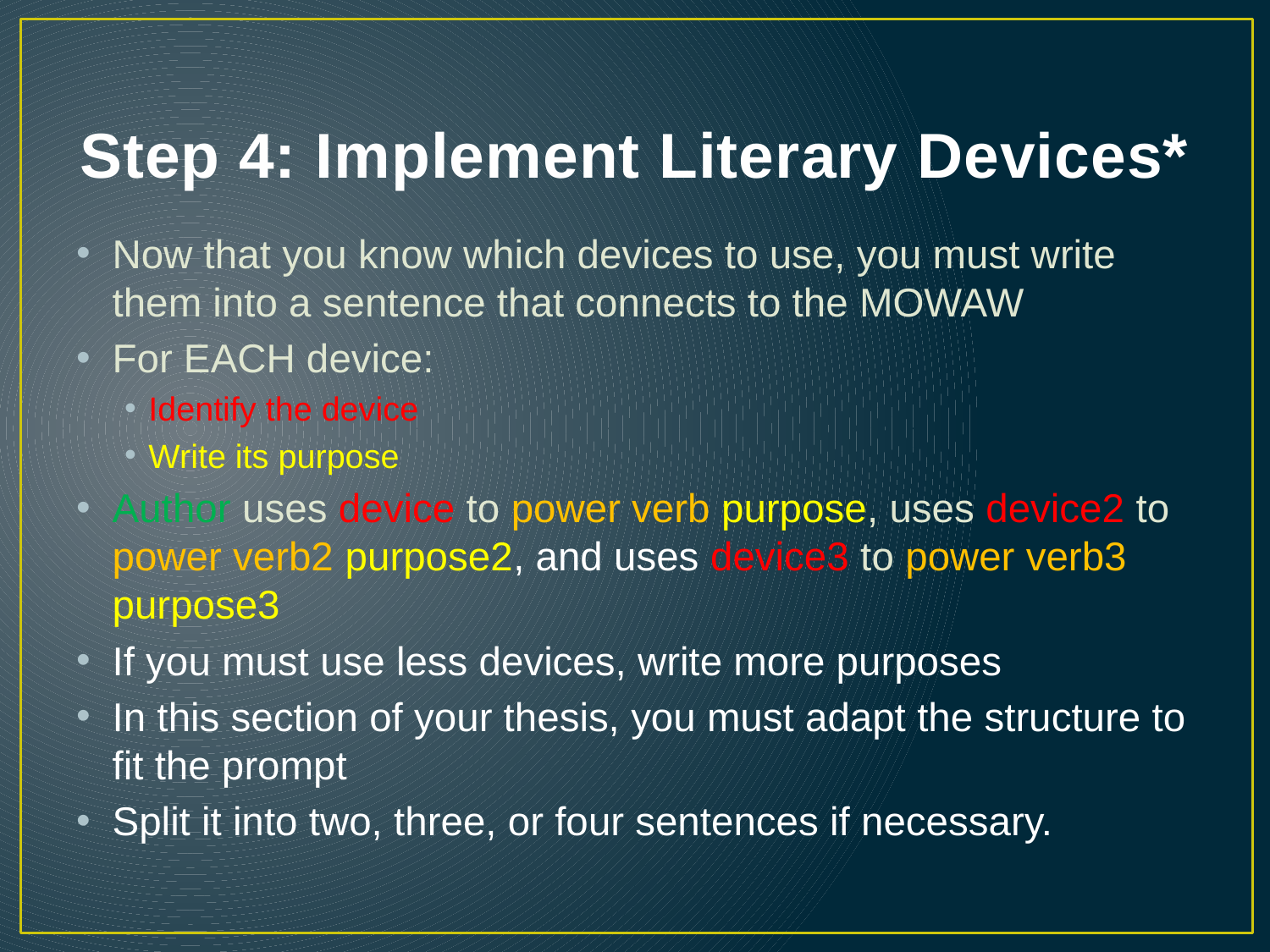

# Step 4: Implement Literary Devices*
Now that you know which devices to use, you must write them into a sentence that connects to the MOWAW
For EACH device:
Identify the device
Write its purpose
Author uses device to power verb purpose, uses device2 to power verb2 purpose2, and uses device3 to power verb3 purpose3
If you must use less devices, write more purposes
In this section of your thesis, you must adapt the structure to fit the prompt
Split it into two, three, or four sentences if necessary.